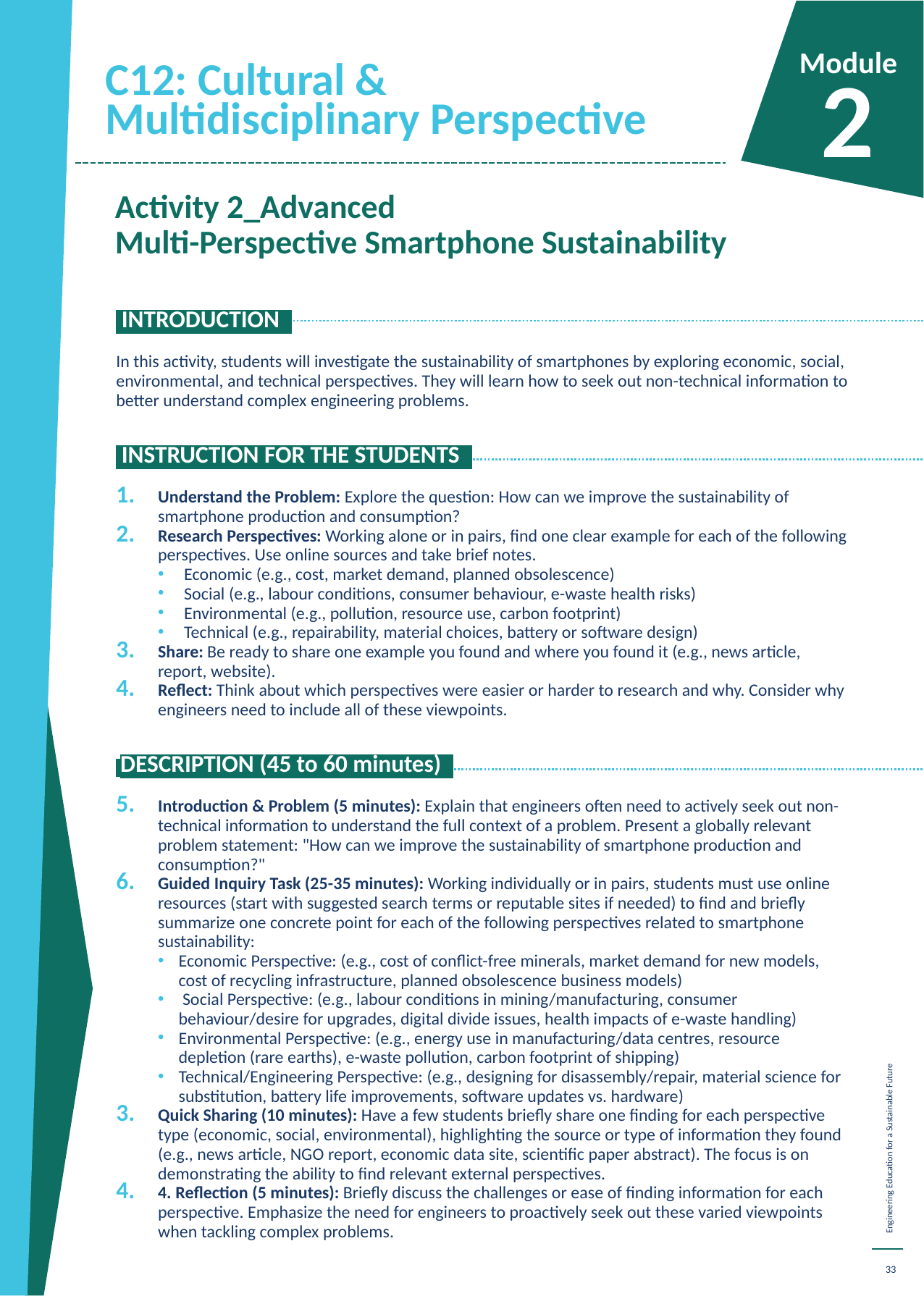

C12: Cultural & Multidisciplinary Perspective
Module
2
Activity 2_Advanced                                                                 Multi-Perspective Smartphone Sustainability

 INTRODUCTION.

In this activity, students will investigate the sustainability of smartphones by exploring economic, social, environmental, and technical perspectives. They will learn how to seek out non-technical information to better understand complex engineering problems.

 INSTRUCTION FOR THE STUDENTS.

Understand the Problem: Explore the question: How can we improve the sustainability of smartphone production and consumption?
Research Perspectives: Working alone or in pairs, find one clear example for each of the following perspectives. Use online sources and take brief notes.
Economic (e.g., cost, market demand, planned obsolescence)
Social (e.g., labour conditions, consumer behaviour, e-waste health risks)
Environmental (e.g., pollution, resource use, carbon footprint)
Technical (e.g., repairability, material choices, battery or software design)
Share: Be ready to share one example you found and where you found it (e.g., news article, report, website).
Reflect: Think about which perspectives were easier or harder to research and why. Consider why engineers need to include all of these viewpoints.

 DESCRIPTION (45 to 60 minutes).

Introduction & Problem (5 minutes): Explain that engineers often need to actively seek out non-technical information to understand the full context of a problem. Present a globally relevant problem statement: "How can we improve the sustainability of smartphone production and consumption?"
Guided Inquiry Task (25-35 minutes): Working individually or in pairs, students must use online resources (start with suggested search terms or reputable sites if needed) to find and briefly summarize one concrete point for each of the following perspectives related to smartphone sustainability:
Economic Perspective: (e.g., cost of conflict-free minerals, market demand for new models, cost of recycling infrastructure, planned obsolescence business models)
 Social Perspective: (e.g., labour conditions in mining/manufacturing, consumer behaviour/desire for upgrades, digital divide issues, health impacts of e-waste handling)
Environmental Perspective: (e.g., energy use in manufacturing/data centres, resource depletion (rare earths), e-waste pollution, carbon footprint of shipping)
Technical/Engineering Perspective: (e.g., designing for disassembly/repair, material science for substitution, battery life improvements, software updates vs. hardware)
Quick Sharing (10 minutes): Have a few students briefly share one finding for each perspective type (economic, social, environmental), highlighting the source or type of information they found (e.g., news article, NGO report, economic data site, scientific paper abstract). The focus is on demonstrating the ability to find relevant external perspectives.
4. Reflection (5 minutes): Briefly discuss the challenges or ease of finding information for each perspective. Emphasize the need for engineers to proactively seek out these varied viewpoints when tackling complex problems.